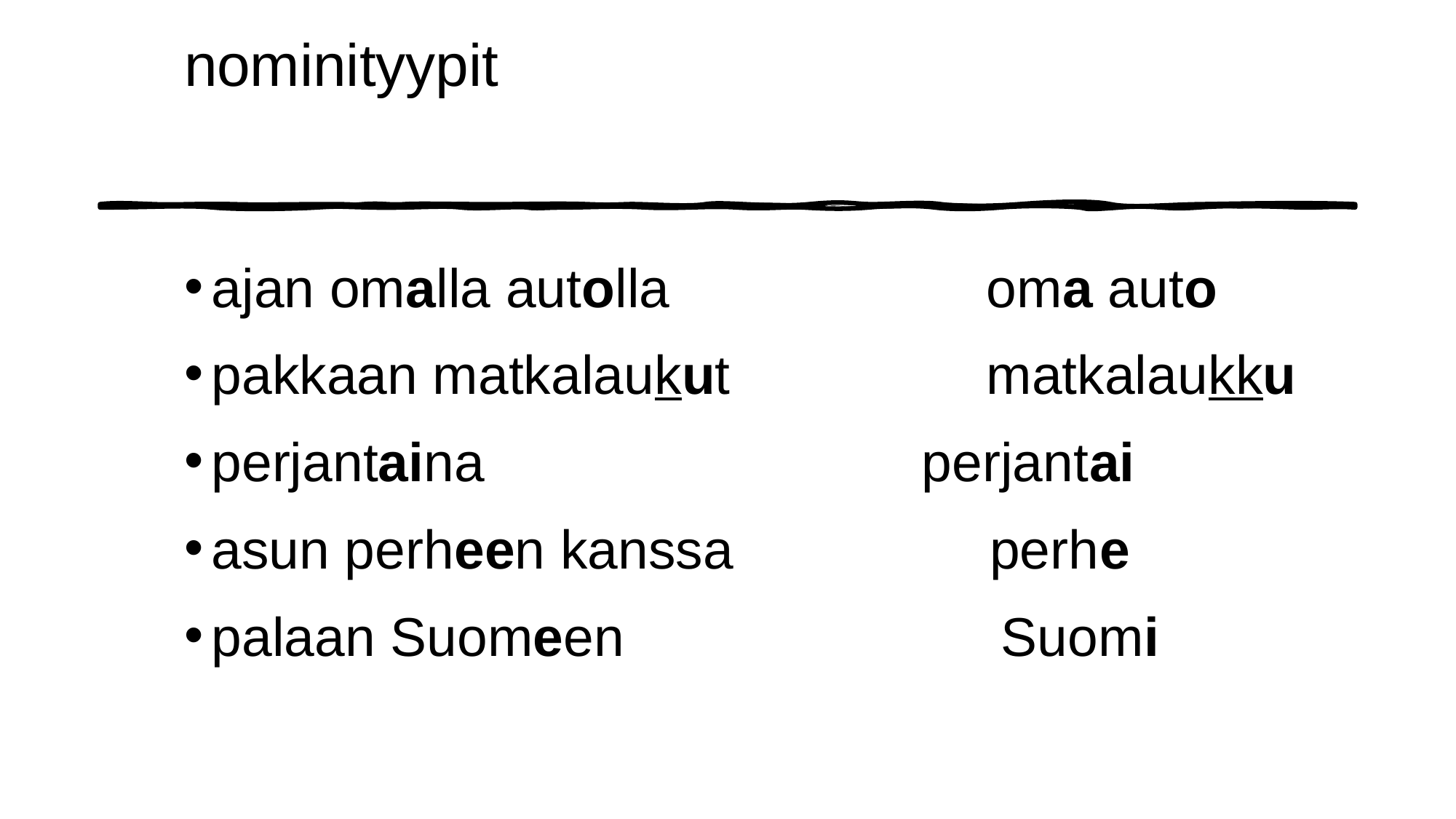

# nominityypit
ajan omalla autolla                     oma auto
pakkaan matkalaukut                 matkalaukku
perjantaina                             perjantai
asun perheen kanssa                 perhe
palaan Suomeen                         Suomi